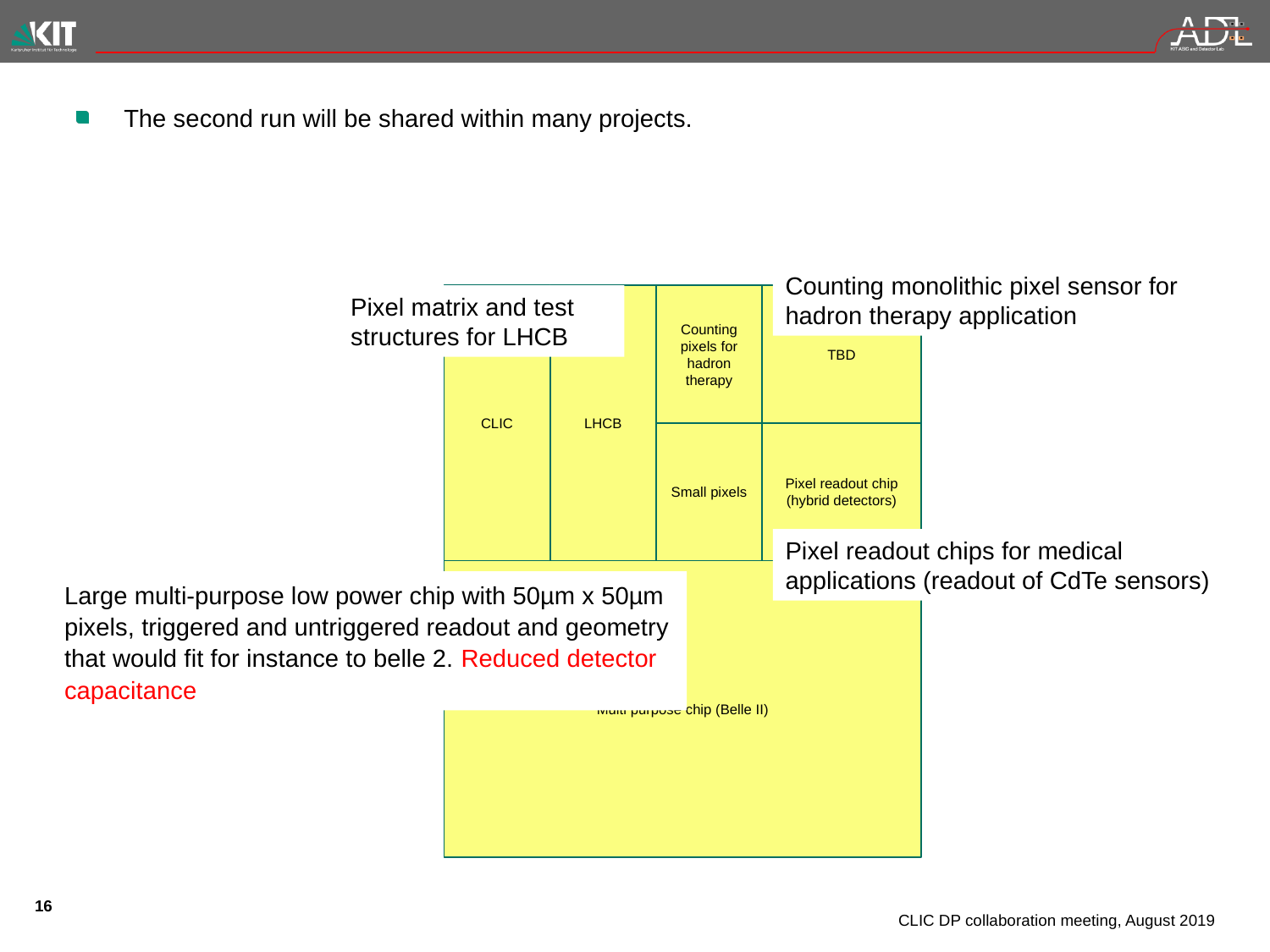

#
The second run will be shared within many projects.

Counting monolithic pixel sensor for hadron therapy application
Pixel matrix and test structures for LHCB
CLIC
LHCB
Counting pixels for hadron therapy
TBD
Small pixels
Pixel readout chip
(hybrid detectors)
Pixel readout chips for medical applications (readout of CdTe sensors)
Multi purpose chip (Belle II)
Large multi-purpose low power chip with 50µm x 50µm pixels, triggered and untriggered readout and geometry that would fit for instance to belle 2. Reduced detector capacitance